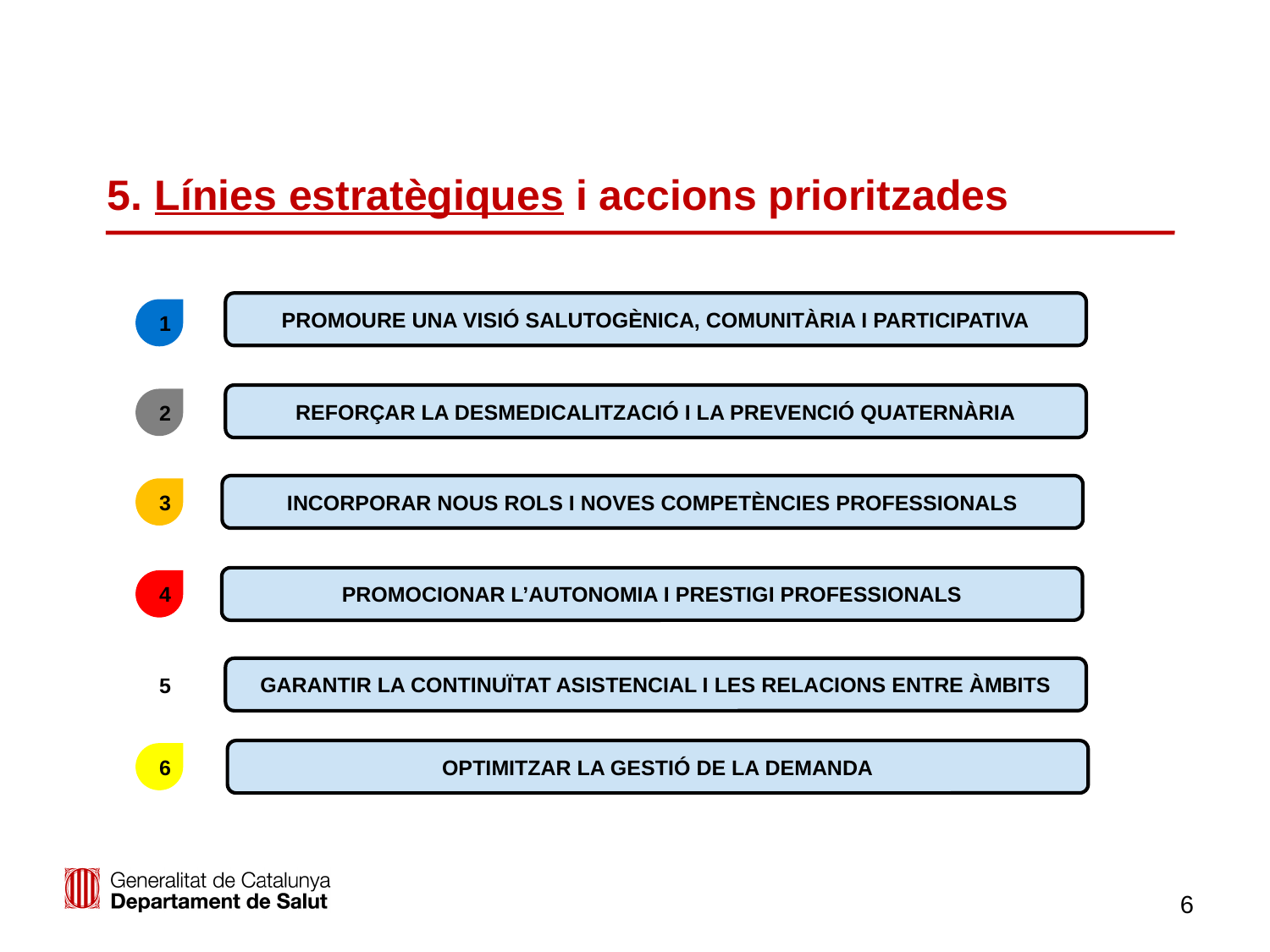

# 5. Línies estratègiques i accions prioritzades
Promoure una visió salutogènica, comunitària i participativa
1
Reforçar la Desmedicalització i la Prevenció quaternària
2
Incorporar nous rols i noves competències professionals
3
PROMOCIONAR L’Autonomia i prestigi professionalS
4
Garantir la continuïtat asistencial i les relacions entre àmbits
5
Optimitzar la gestió de la demanda
6
6